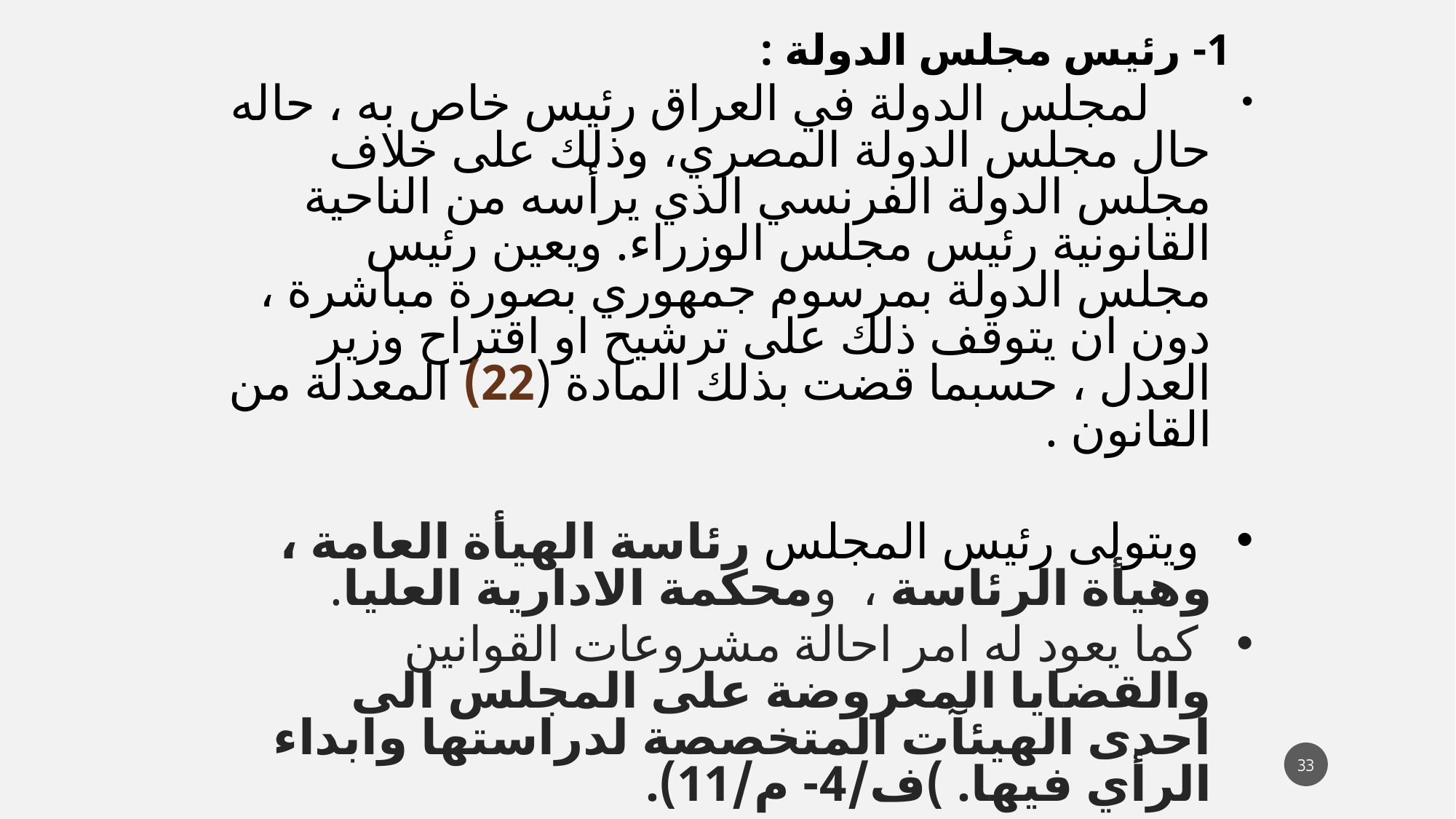

1- رئيس مجلس الدولة :
       لمجلس الدولة في العراق رئيس خاص به ، حاله حال مجلس الدولة المصري، وذلك على خلاف مجلس الدولة الفرنسي الذي يرأسه من الناحية القانونية رئيس مجلس الوزراء. ويعين رئيس مجلس الدولة بمرسوم جمهوري بصورة مباشرة ، دون ان يتوقف ذلك على ترشيح او اقتراح وزير العدل ، حسبما قضت بذلك المادة (22) المعدلة من القانون .

 ويتولى رئيس المجلس رئاسة الهيأة العامة ، وهيأة الرئاسة ،  ومحكمة الادارية العليا.
 كما يعود له امر احالة مشروعات القوانين والقضايا المعروضة على المجلس الى احدى الهيئآت المتخصصة لدراستها وابداء الرأي فيها. )ف/4- م/11).

33